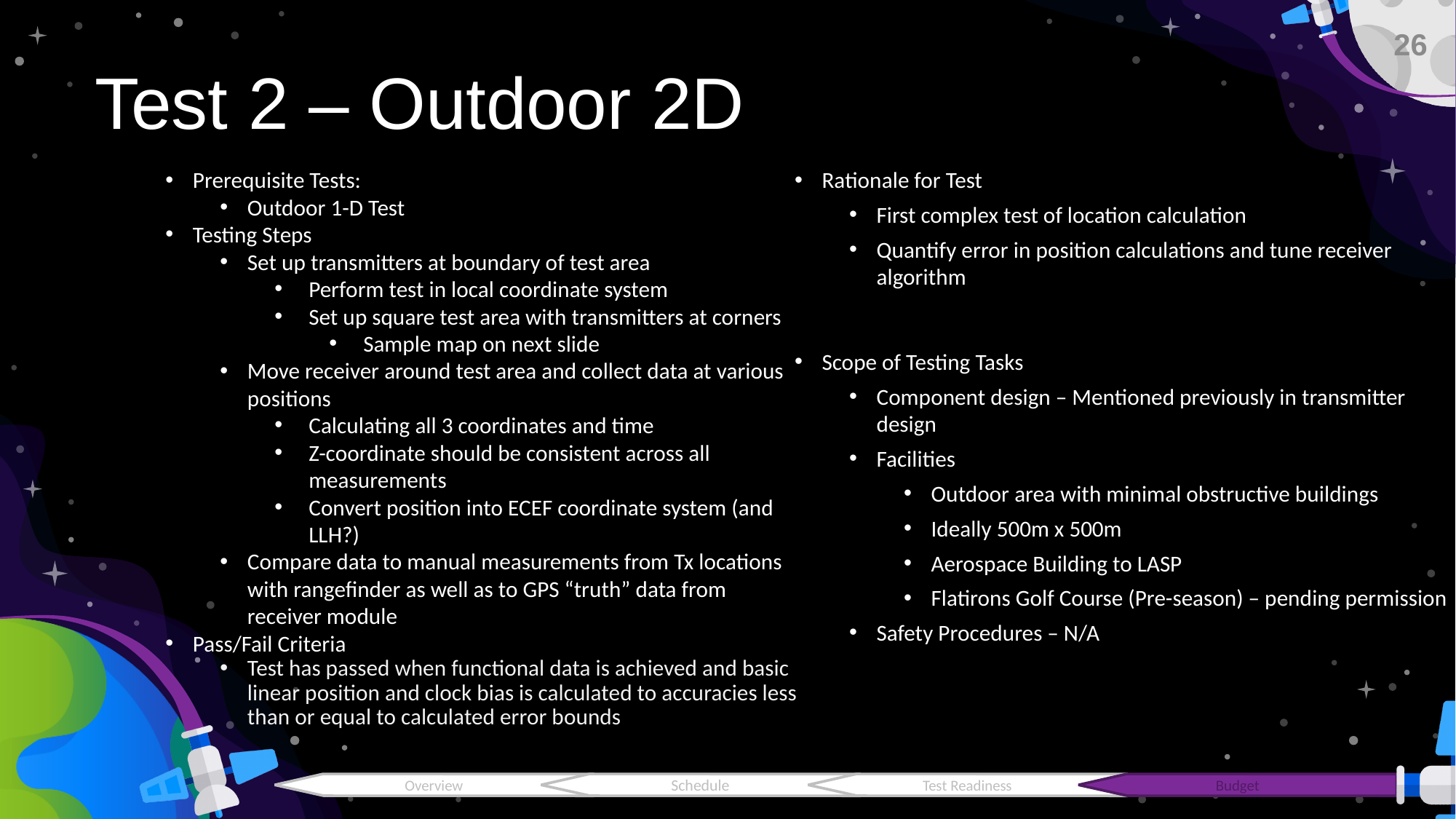

26
# Test 2 – Outdoor 2D
Prerequisite Tests:
Outdoor 1-D Test
Testing Steps
Set up transmitters at boundary of test area
Perform test in local coordinate system
Set up square test area with transmitters at corners
Sample map on next slide
Move receiver around test area and collect data at various positions
Calculating all 3 coordinates and time
Z-coordinate should be consistent across all measurements
Convert position into ECEF coordinate system (and LLH?)
Compare data to manual measurements from Tx locations with rangefinder as well as to GPS “truth” data from receiver module
Pass/Fail Criteria
Test has passed when functional data is achieved and basic linear position and clock bias is calculated to accuracies less than or equal to calculated error bounds
Rationale for Test
First complex test of location calculation
Quantify error in position calculations and tune receiver algorithm

Scope of Testing Tasks
Component design – Mentioned previously in transmitter design
Facilities
Outdoor area with minimal obstructive buildings
Ideally 500m x 500m
Aerospace Building to LASP
Flatirons Golf Course (Pre-season) – pending permission
Safety Procedures – N/A